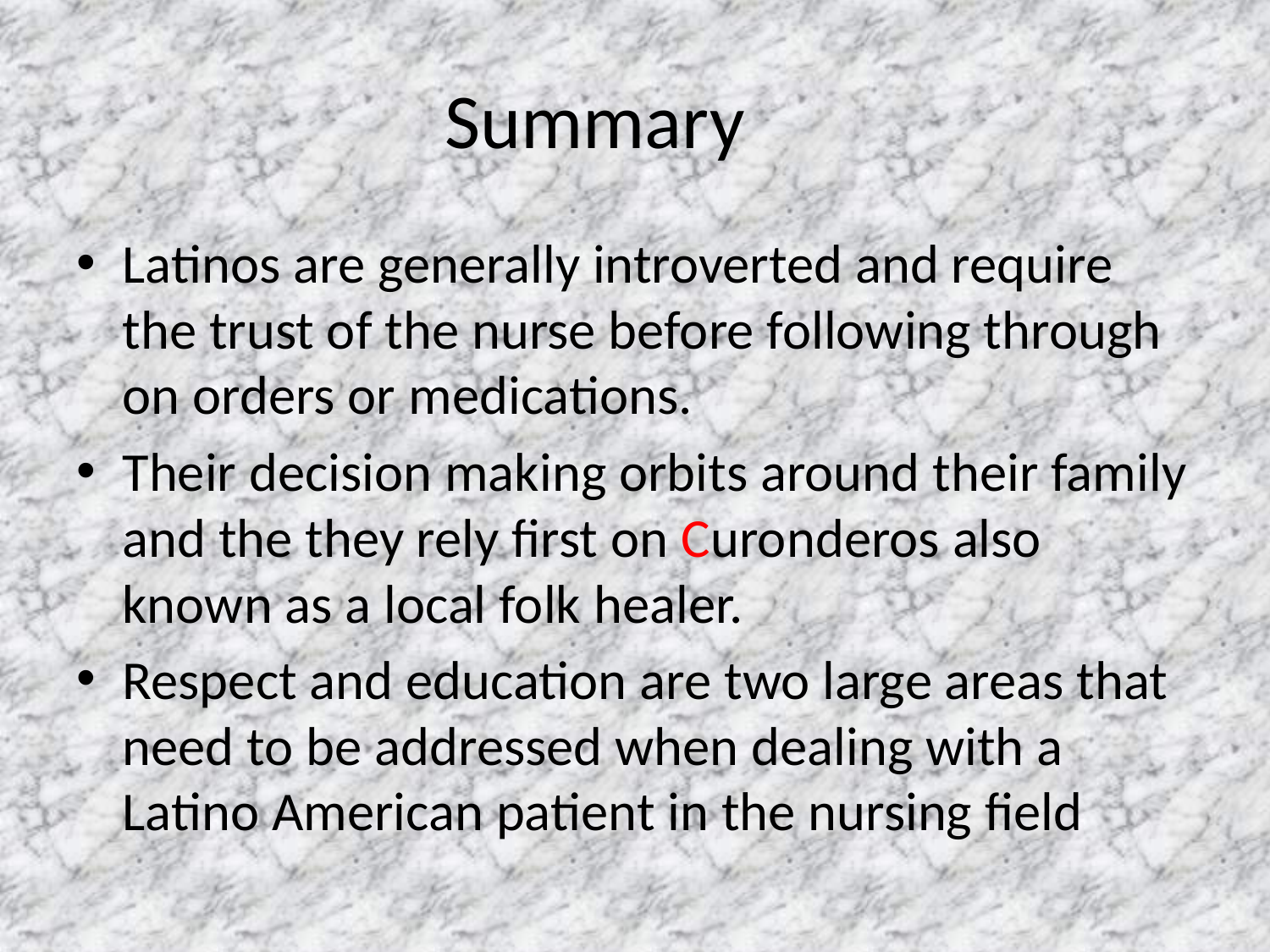

# Summary
Latinos are generally introverted and require the trust of the nurse before following through on orders or medications.
Their decision making orbits around their family and the they rely first on Curonderos also known as a local folk healer.
Respect and education are two large areas that need to be addressed when dealing with a Latino American patient in the nursing field